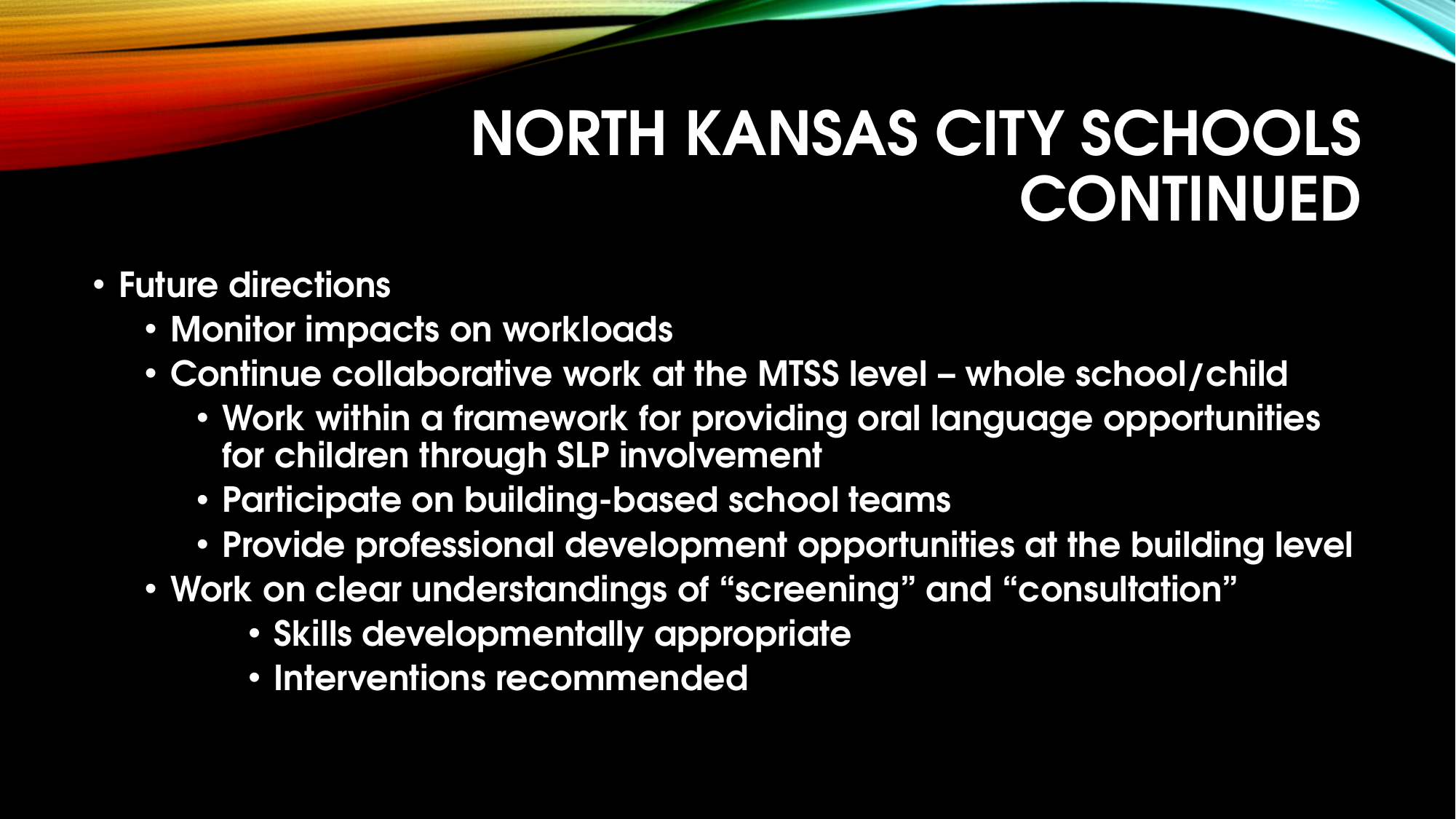

# NORTH KANSAS CITY SCHOOLS continued
Future directions
Monitor impacts on workloads
Continue collaborative work at the MTSS level – whole school/child
Work within a framework for providing oral language opportunities for children through SLP involvement
Participate on building-based school teams
Provide professional development opportunities at the building level
Work on clear understandings of “screening” and “consultation”
Skills developmentally appropriate
Interventions recommended